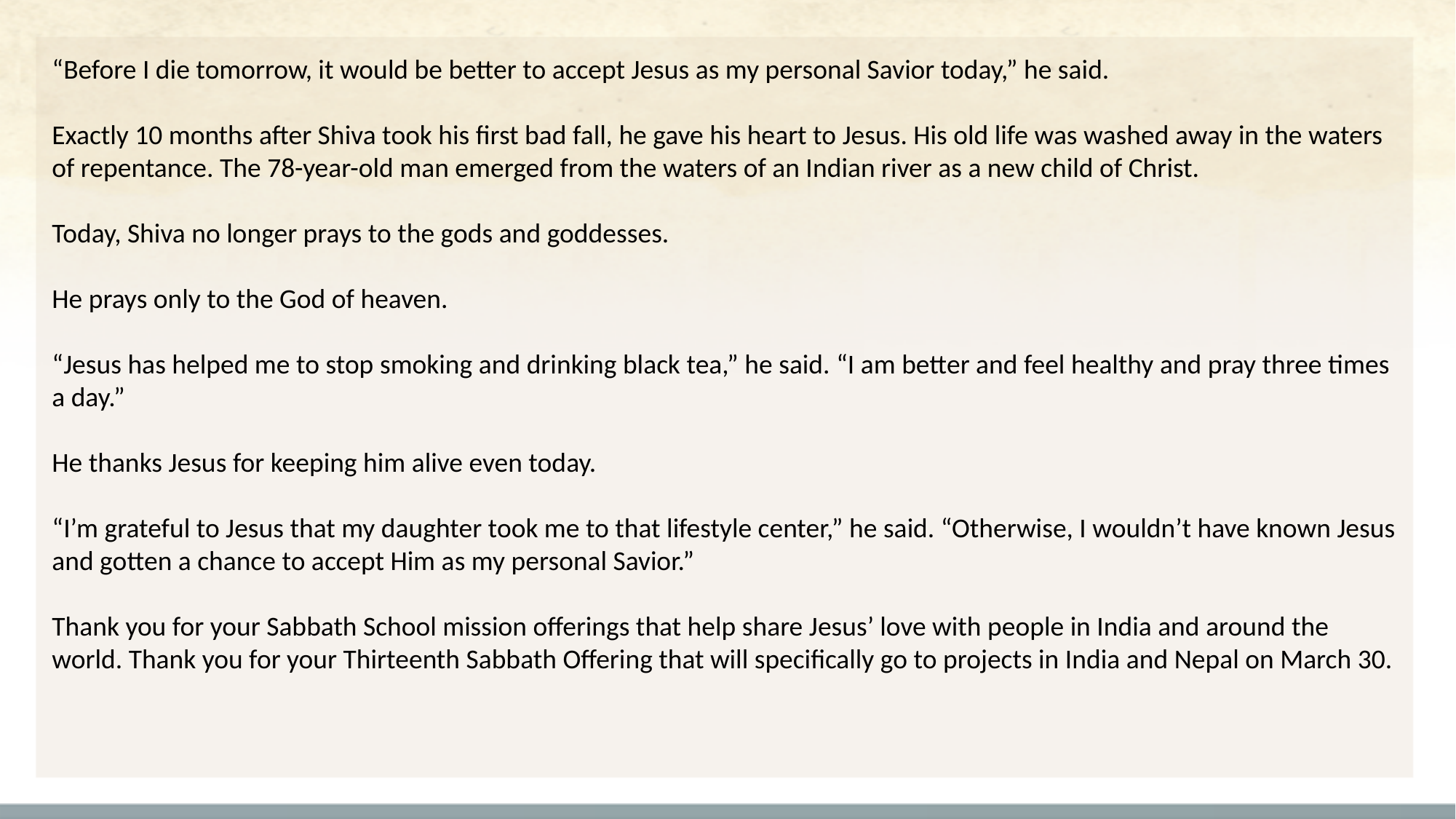

“Before I die tomorrow, it would be better to accept Jesus as my personal Savior today,” he said.

Exactly 10 months after Shiva took his first bad fall, he gave his heart to Jesus. His old life was washed away in the waters of repentance. The 78-year-old man emerged from the waters of an Indian river as a new child of Christ.

Today, Shiva no longer prays to the gods and goddesses.

He prays only to the God of heaven.

“Jesus has helped me to stop smoking and drinking black tea,” he said. “I am better and feel healthy and pray three times a day.”

He thanks Jesus for keeping him alive even today.

“I’m grateful to Jesus that my daughter took me to that lifestyle center,” he said. “Otherwise, I wouldn’t have known Jesus and gotten a chance to accept Him as my personal Savior.”

Thank you for your Sabbath School mission offerings that help share Jesus’ love with people in India and around the world. Thank you for your Thirteenth Sabbath Offering that will specifically go to projects in India and Nepal on March 30.